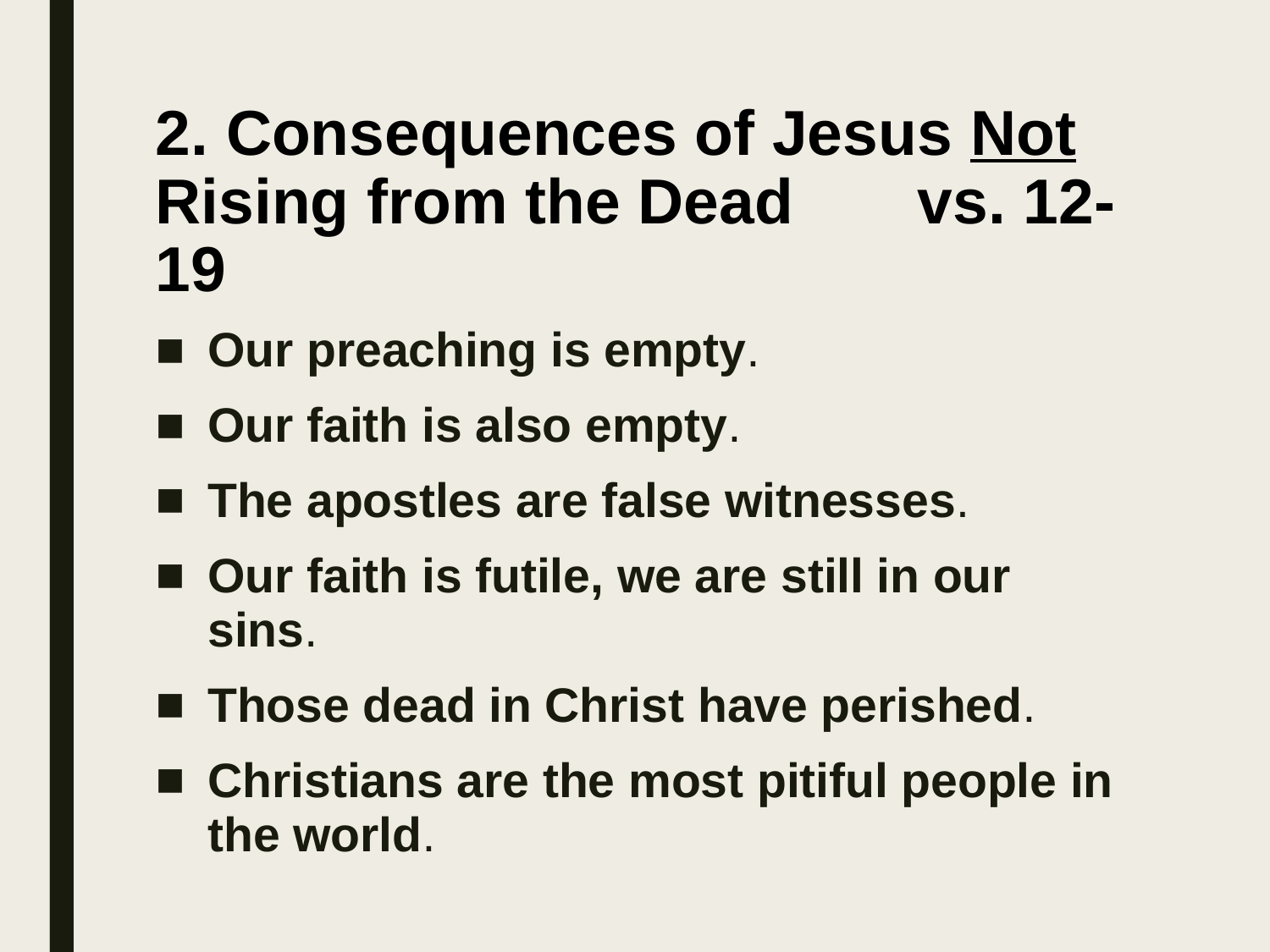

# 2. Consequences of Jesus Not Rising from the Dead 	vs. 12-19
Our preaching is empty.
Our faith is also empty.
The apostles are false witnesses.
Our faith is futile, we are still in our sins.
Those dead in Christ have perished.
Christians are the most pitiful people in the world.